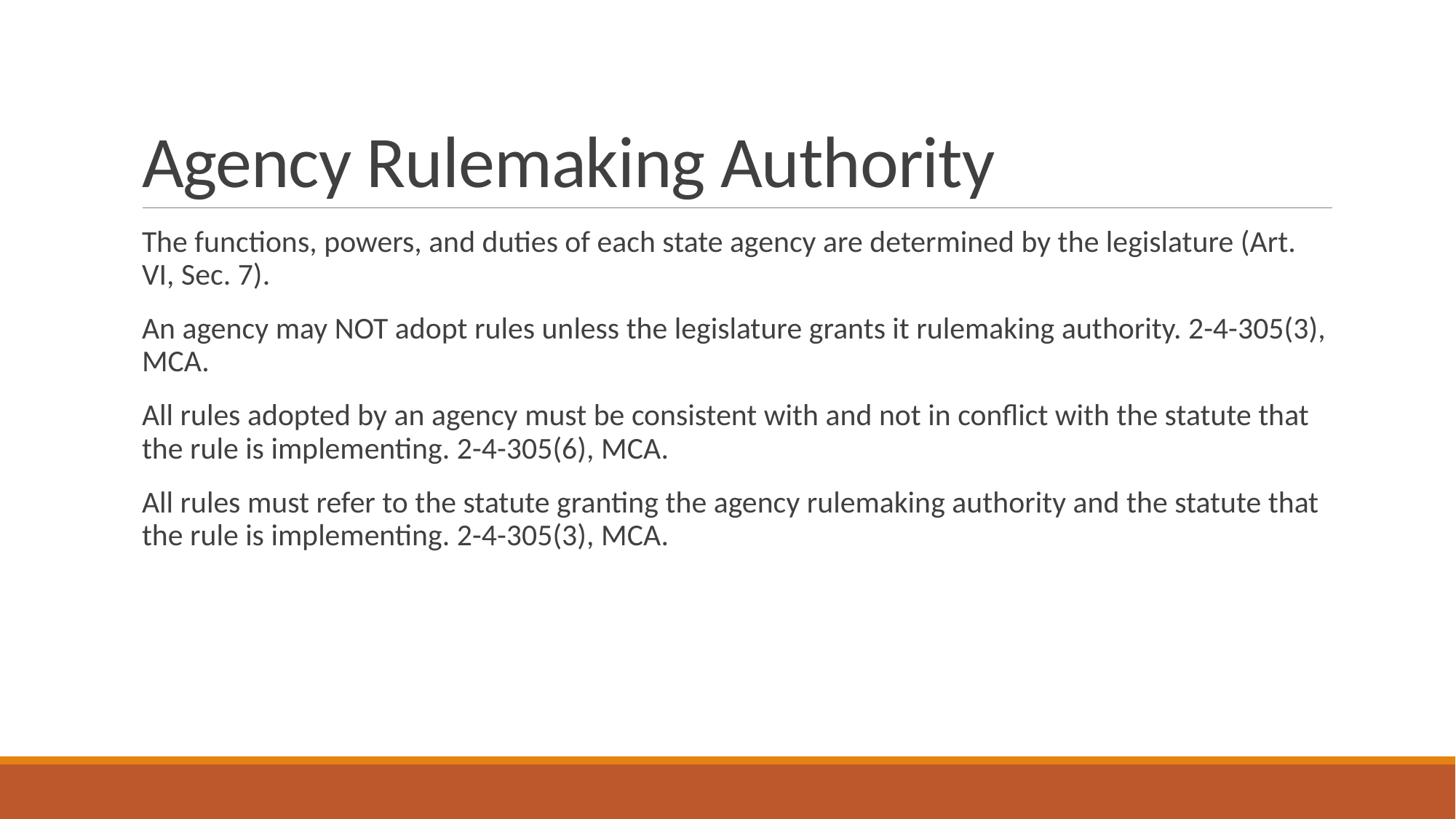

# Agency Rulemaking Authority
The functions, powers, and duties of each state agency are determined by the legislature (Art. VI, Sec. 7).
An agency may NOT adopt rules unless the legislature grants it rulemaking authority. 2-4-305(3), MCA.
All rules adopted by an agency must be consistent with and not in conflict with the statute that the rule is implementing. 2-4-305(6), MCA.
All rules must refer to the statute granting the agency rulemaking authority and the statute that the rule is implementing. 2-4-305(3), MCA.